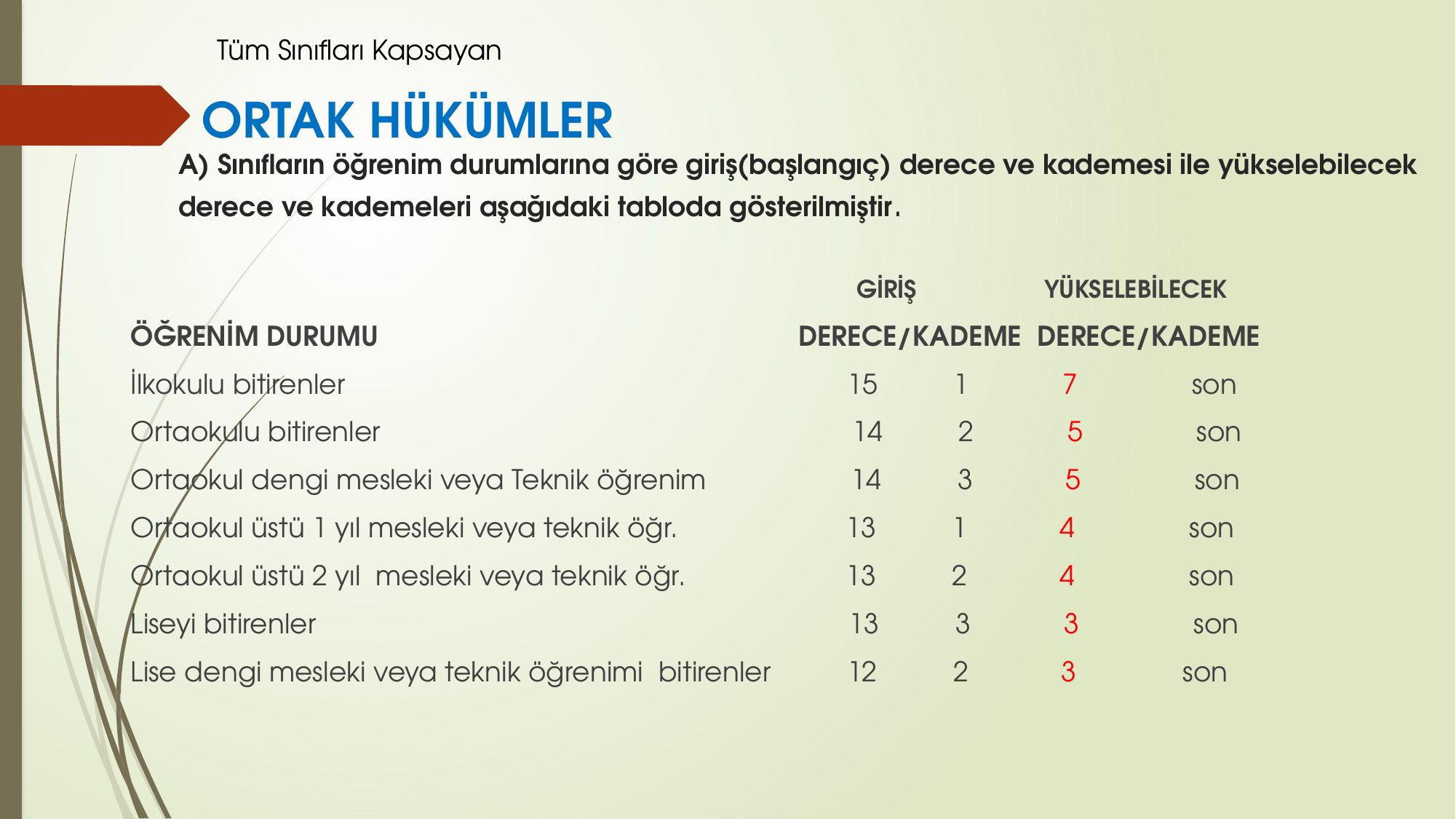

Tüm Sınıfları Kapsayan
# ORTAK HÜKÜMLER A) Sınıfların öğrenim durumlarına göre giriş(başlangıç) derece ve kademesi ile yükselebilecek derece ve kademeleri aşağıdaki tabloda gösterilmiştir.
                                                                                               GİRİŞ                   YÜKSELEBİLECEK
ÖĞRENİM DURUMU                                                       DERECE/KADEME  DERECE/KADEME
İlkokulu bitirenler                                                                  15          1            7               son
Ortaokulu bitirenler                                                              14          2            5               son
Ortaokul dengi mesleki veya Teknik öğrenim                   14          3            5               son
Ortaokul üstü 1 yıl mesleki veya teknik öğr.                      13          1            4               son
Ortaokul üstü 2 yıl  mesleki veya teknik öğr.                     13          2            4               son
Liseyi bitirenler                                                                      13          3            3               son
Lise dengi mesleki veya teknik öğrenimi  bitirenler          12          2            3              son